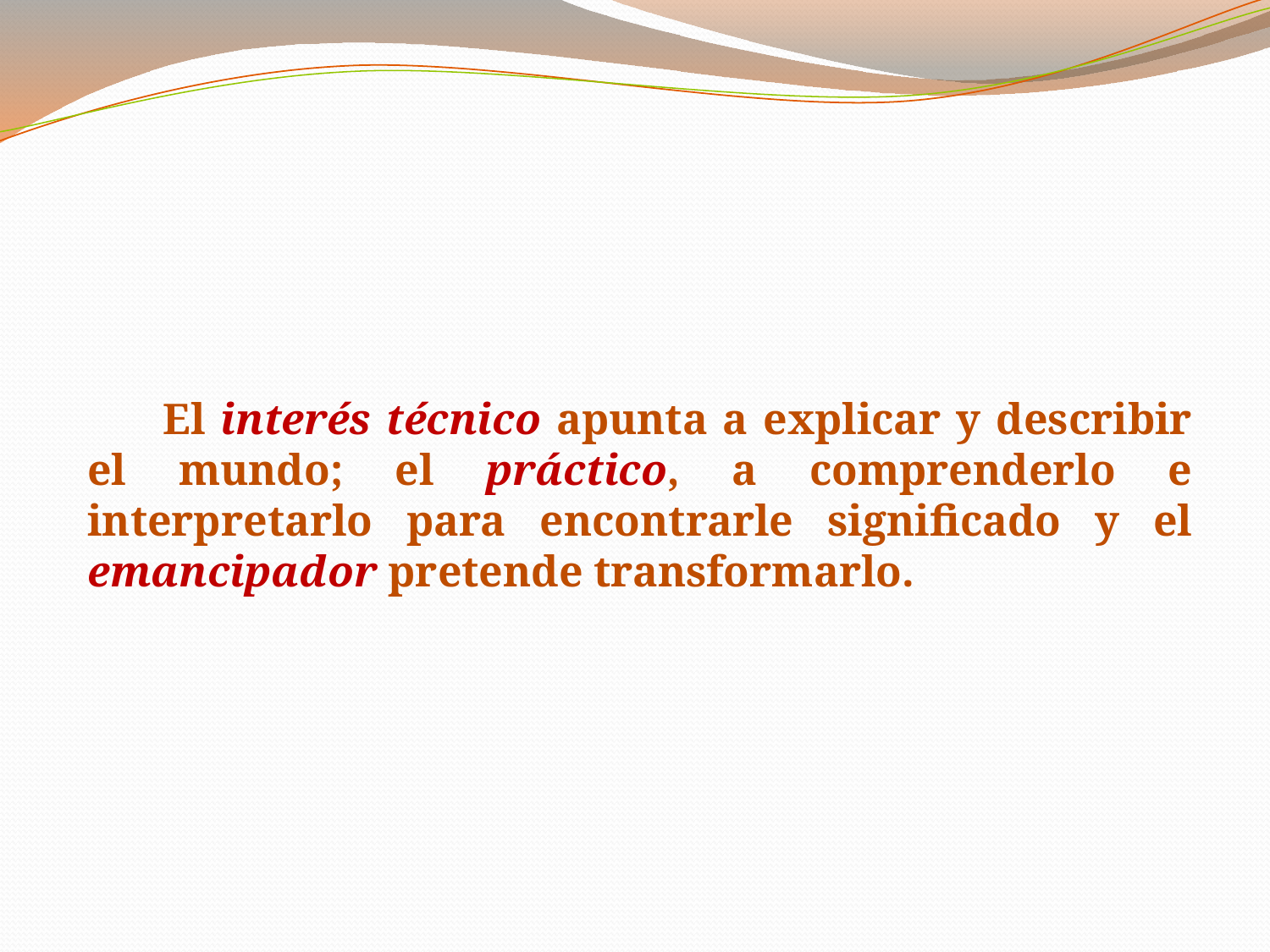

El interés técnico apunta a explicar y describir el mundo; el práctico, a comprenderlo e interpretarlo para encontrarle significado y el emancipador pretende transformarlo.